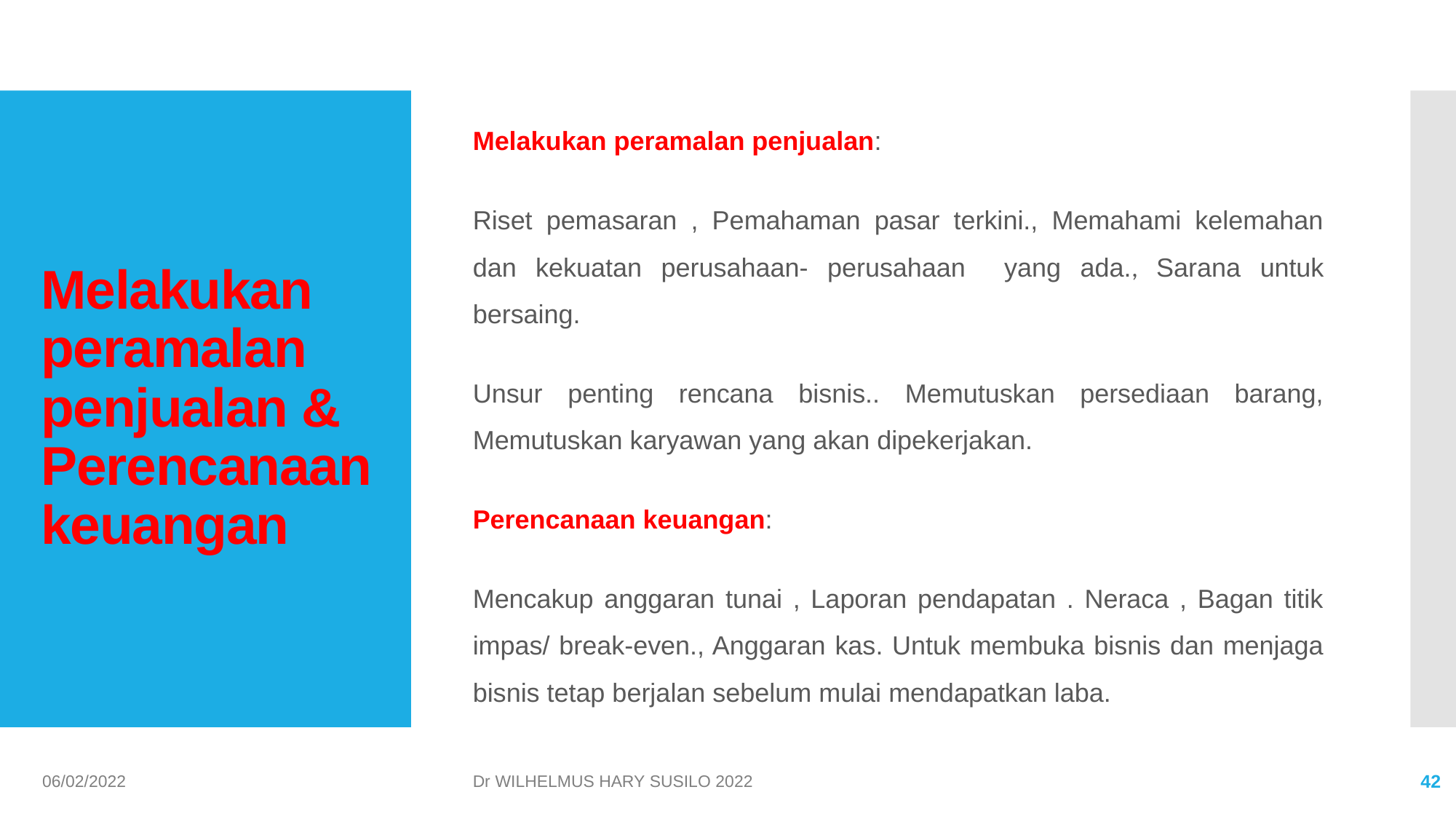

Melakukan peramalan penjualan:
Riset pemasaran , Pemahaman pasar terkini., Memahami kelemahan dan kekuatan perusahaan- perusahaan  yang ada., Sarana untuk bersaing.
Unsur penting rencana bisnis.. Memutuskan persediaan barang, Memutuskan karyawan yang akan dipekerjakan.
Perencanaan keuangan:
Mencakup anggaran tunai , Laporan pendapatan . Neraca , Bagan titik impas/ break-even., Anggaran kas. Untuk membuka bisnis dan menjaga bisnis tetap berjalan sebelum mulai mendapatkan laba.

# Melakukan peramalan penjualan & Perencanaan keuangan
06/02/2022
Dr WILHELMUS HARY SUSILO 2022
42